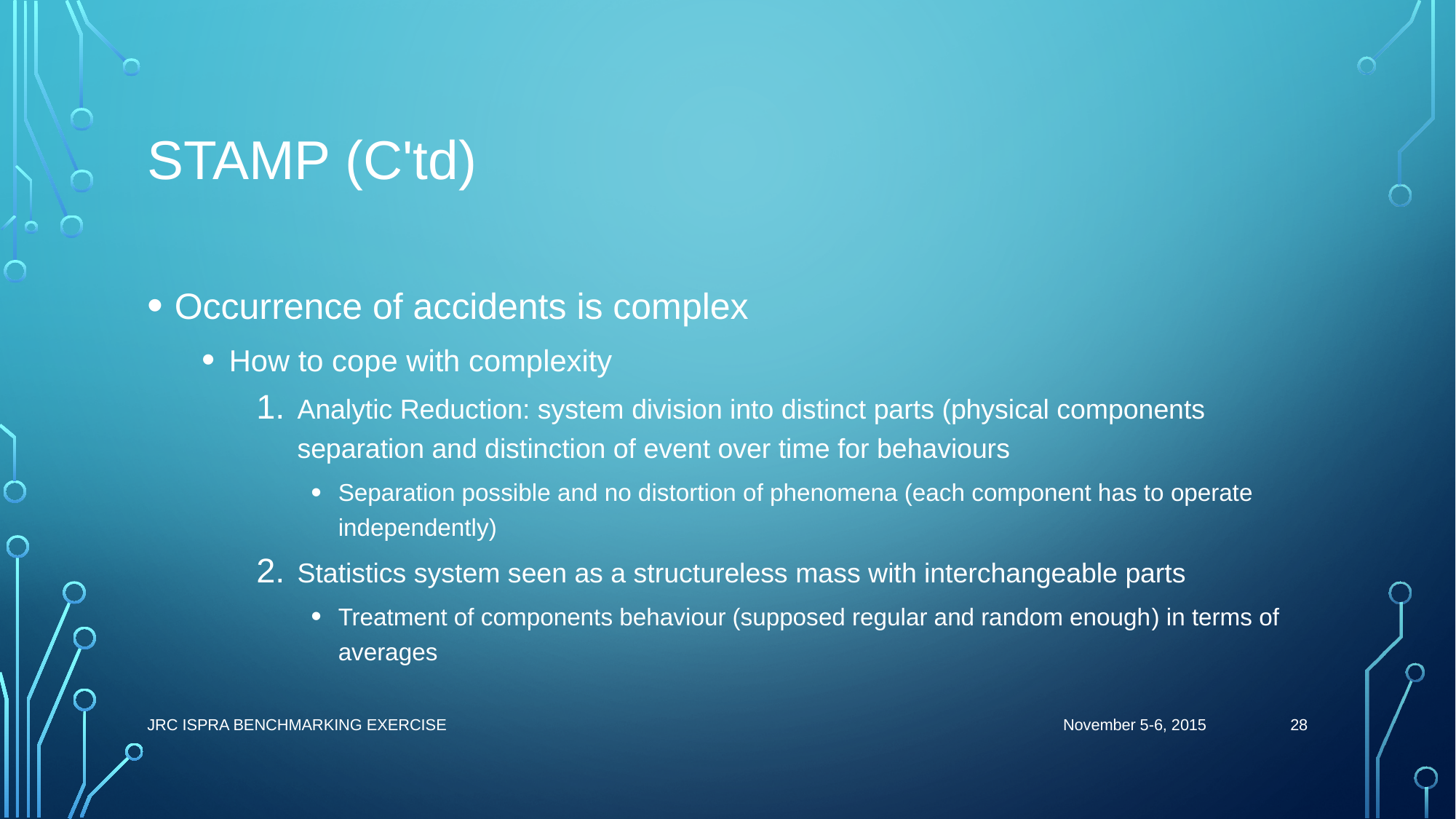

# STAMP (c'td)
Occurrence of accidents is complex
How to cope with complexity
Analytic Reduction: system division into distinct parts (physical components separation and distinction of event over time for behaviours
Separation possible and no distortion of phenomena (each component has to operate independently)
Statistics system seen as a structureless mass with interchangeable parts
Treatment of components behaviour (supposed regular and random enough) in terms of averages
28
JRC ISPra Benchmarking Exercise
November 5-6, 2015